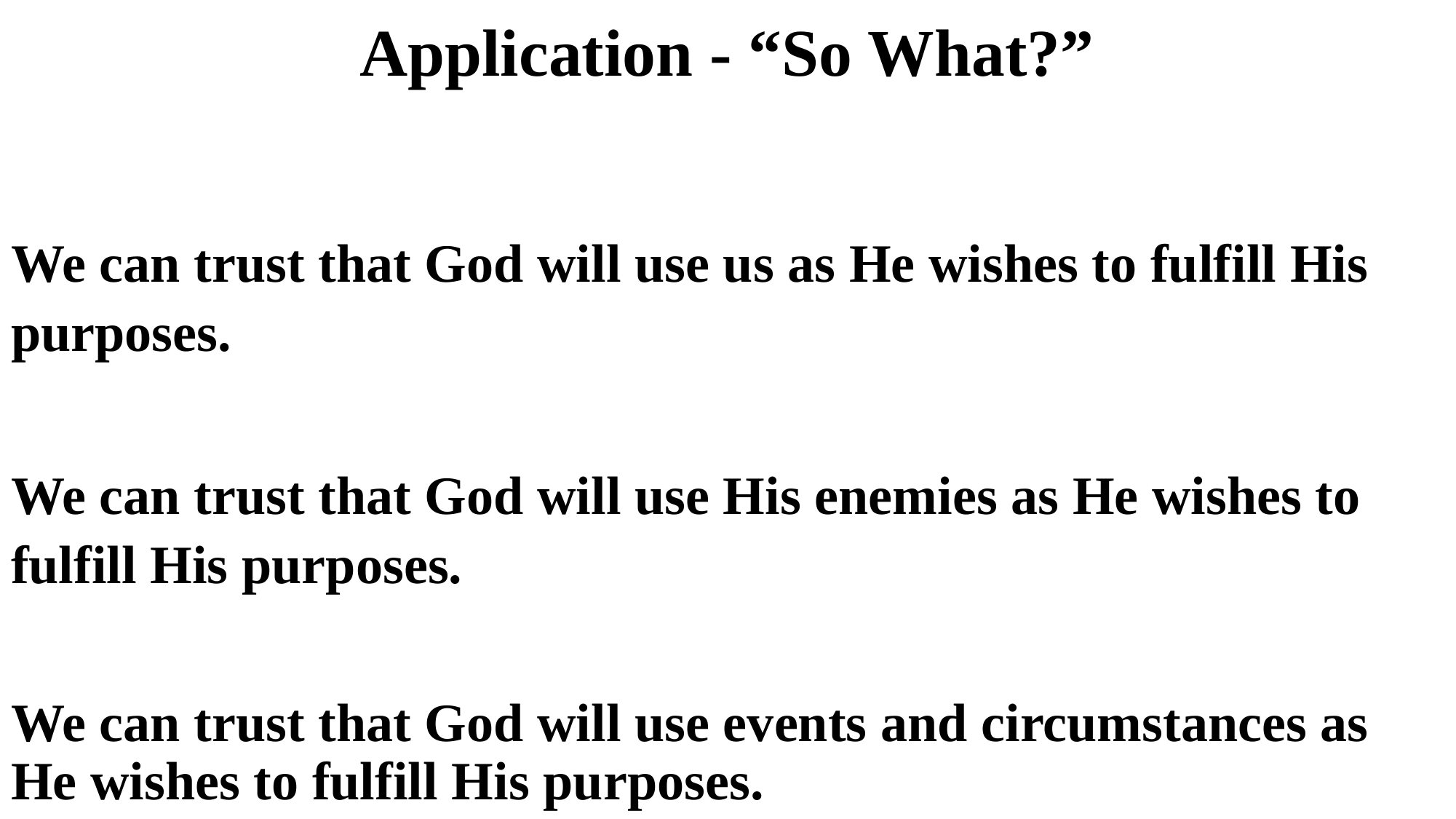

# Application - “So What?”
We can trust that God will use us as He wishes to fulfill His purposes.

We can trust that God will use His enemies as He wishes to fulfill His purposes.

We can trust that God will use events and circumstances as He wishes to fulfill His purposes.